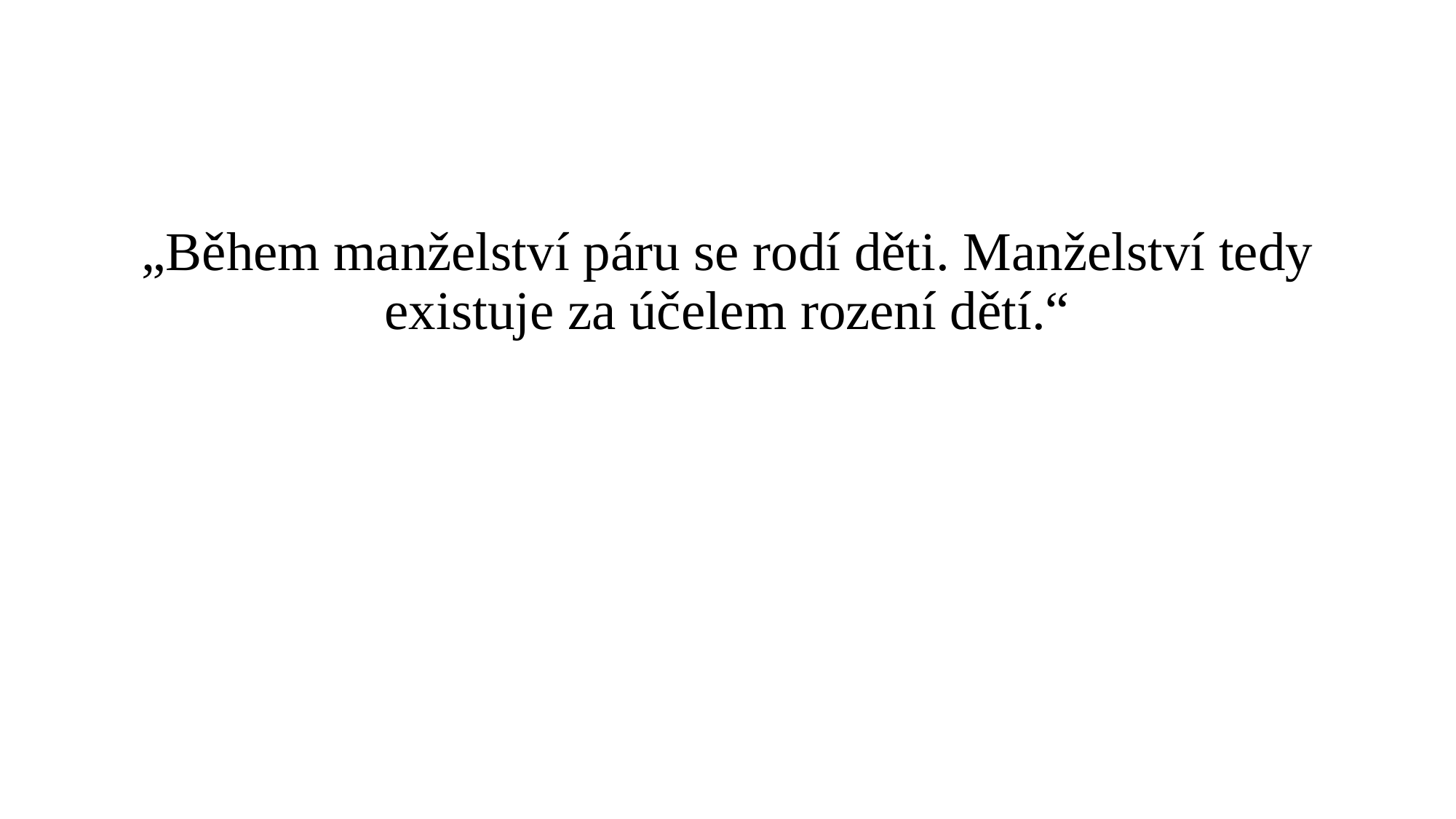

„Během manželství páru se rodí děti. Manželství tedy existuje za účelem rození dětí.“